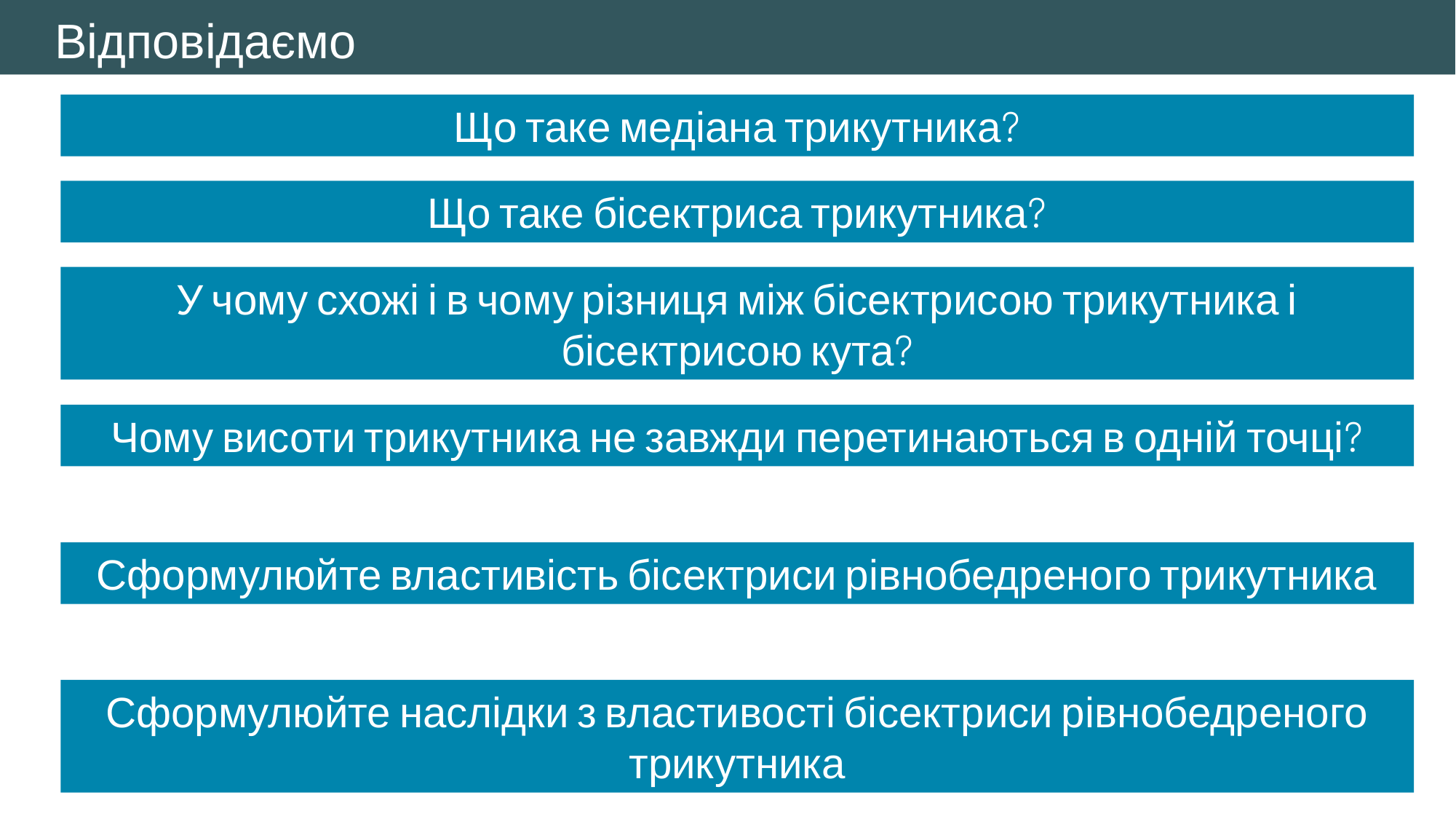

Відповідаємо
Що таке медіана трикутника?
Що таке бісектриса трикутника?
У чому схожі і в чому різниця між бісектрисою трикутника і бісектрисою кута?
Чому висоти трикутника не завжди перетинаються в одній точці?
Сформулюйте властивість бісектриси рівнобедреного трикутника
Сформулюйте наслідки з властивості бісектриси рівнобедреного трикутника